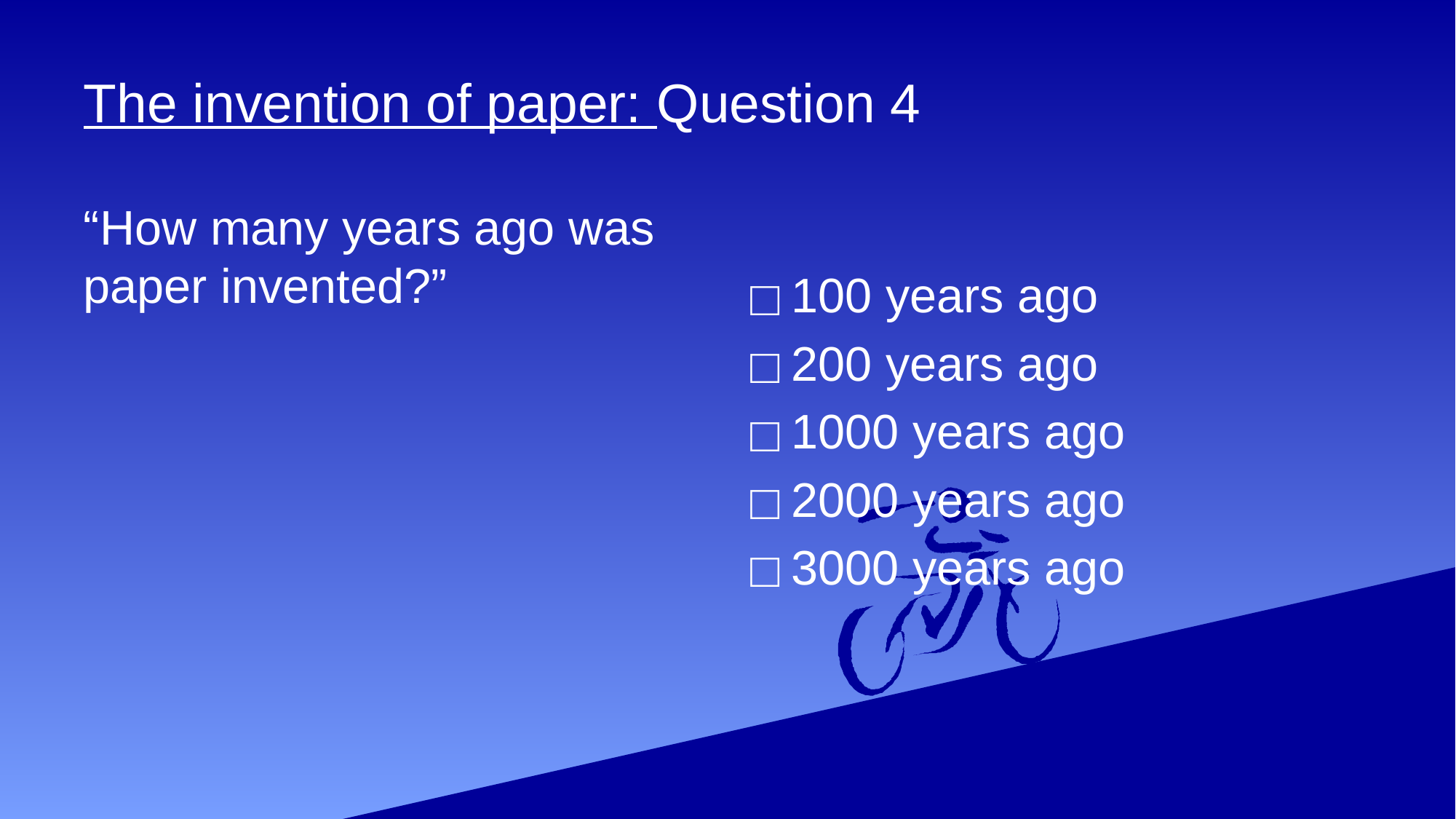

# The invention of paper: Question 4
“How many years ago was paper invented?”

100 years ago
200 years ago
1000 years ago
2000 years ago
3000 years ago